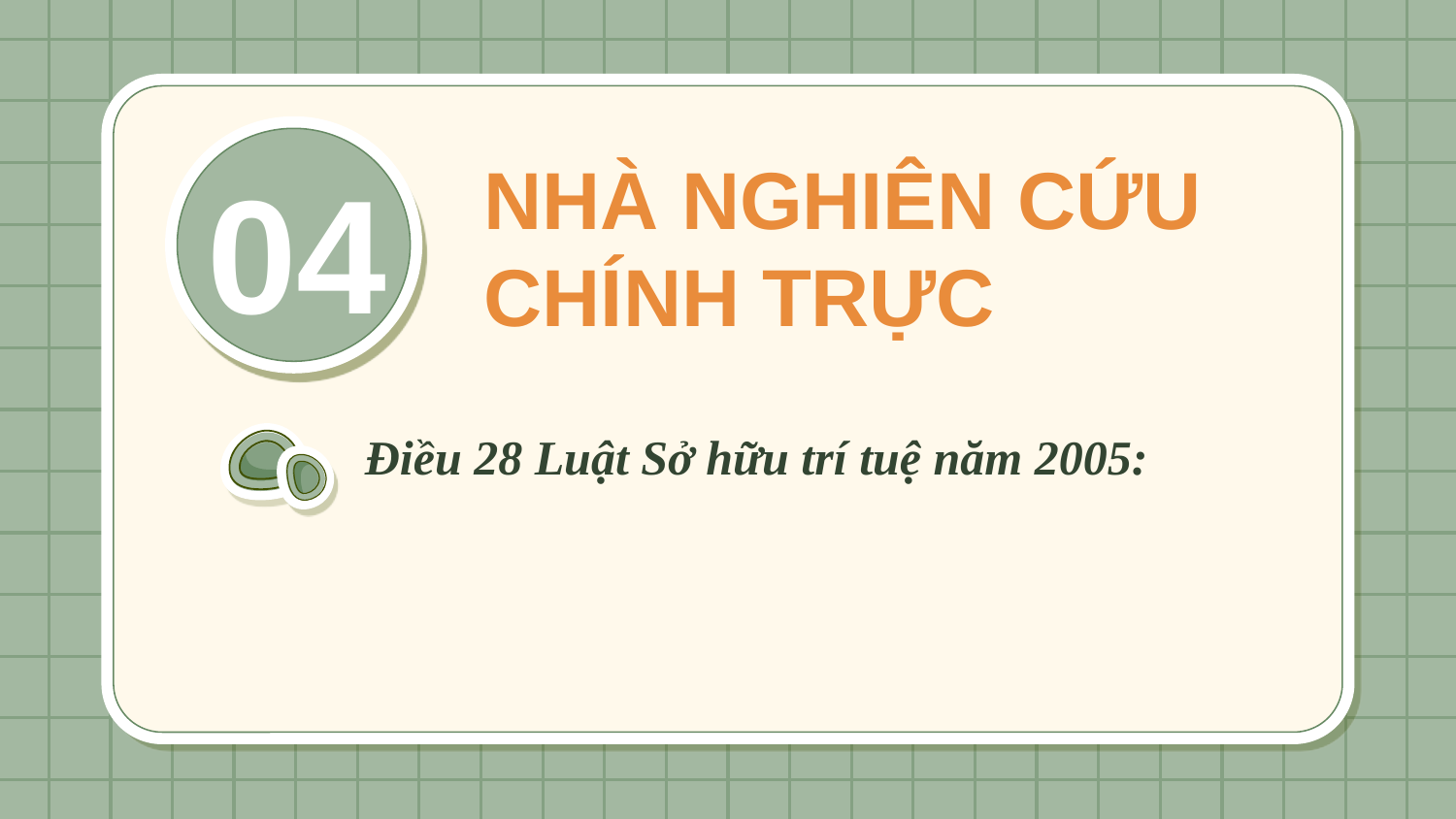

# NHÀ NGHIÊN CỨU CHÍNH TRỰC
04

Điều 28 Luật Sở hữu trí tuệ năm 2005: